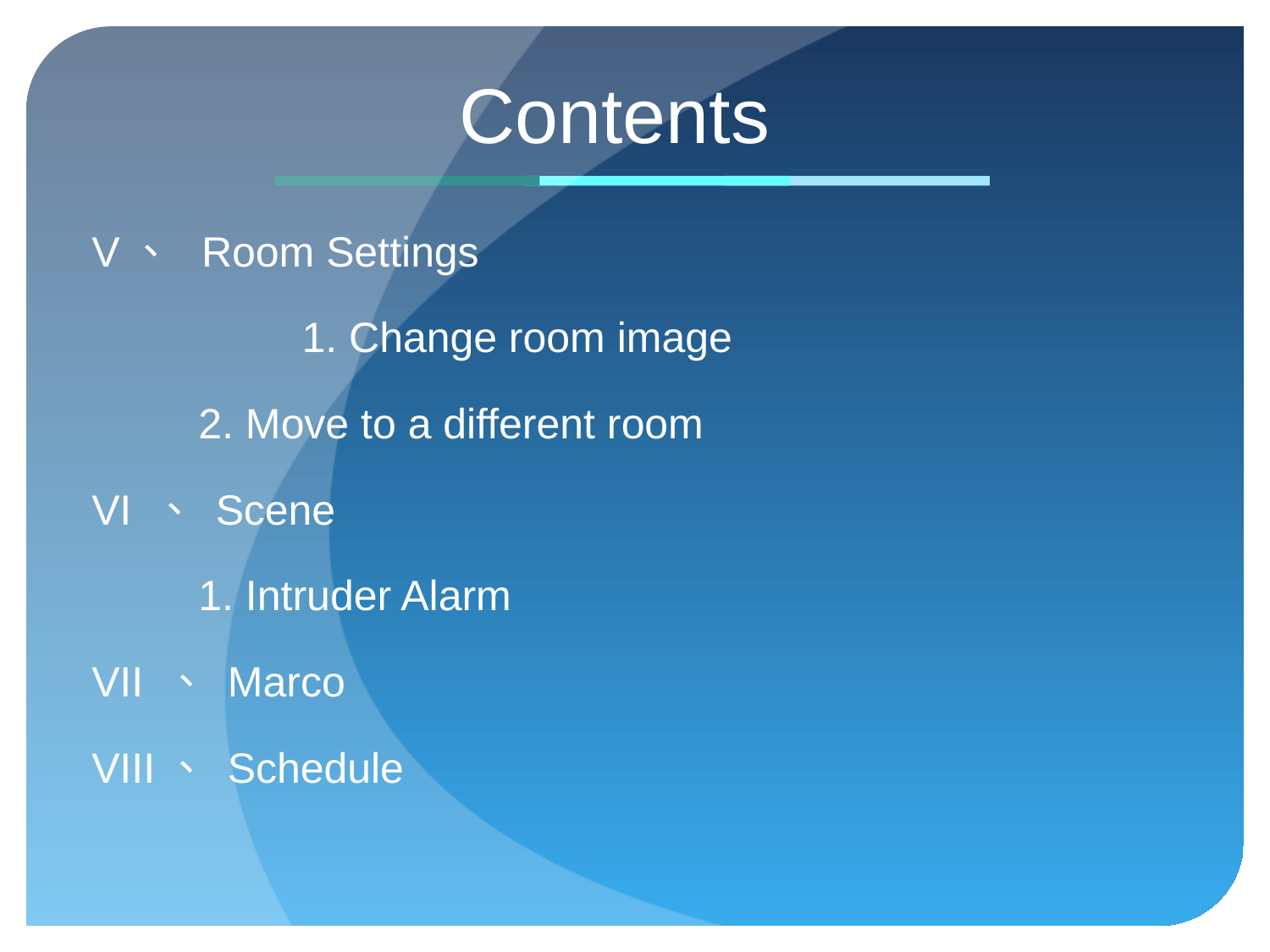

Contents
V、  Room Settings
		   1. Change room image
         2. Move to a different room
VI 、 Scene
         1. Intruder Alarm
VII 、 Marco
VIII、 Schedule